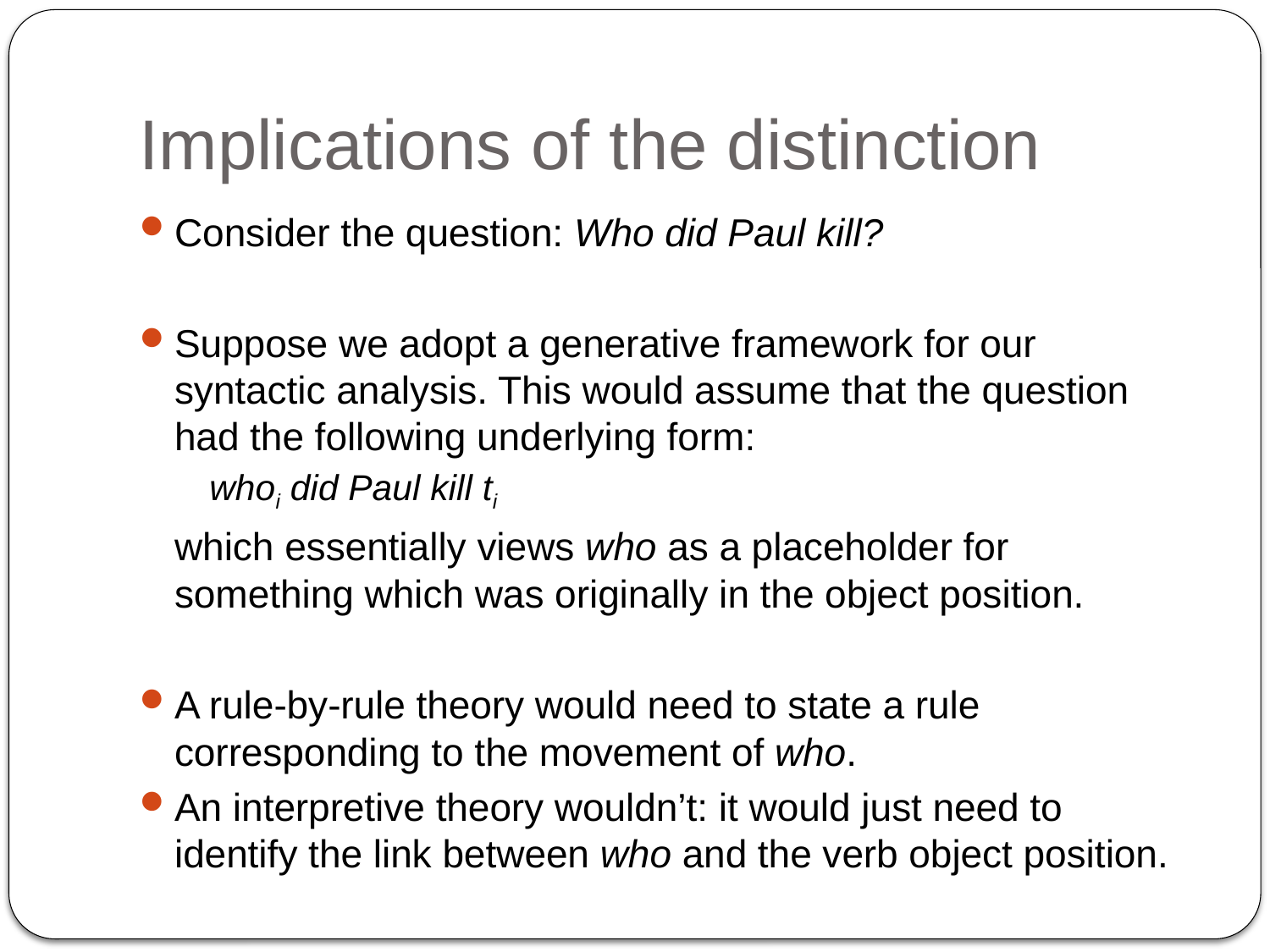

# Implications of the distinction
Consider the question: Who did Paul kill?

Suppose we adopt a generative framework for our syntactic analysis. This would assume that the question had the following underlying form:
				whoi did Paul kill ti
	which essentially views who as a placeholder for something which was originally in the object position.

A rule-by-rule theory would need to state a rule corresponding to the movement of who.
An interpretive theory wouldn’t: it would just need to identify the link between who and the verb object position.